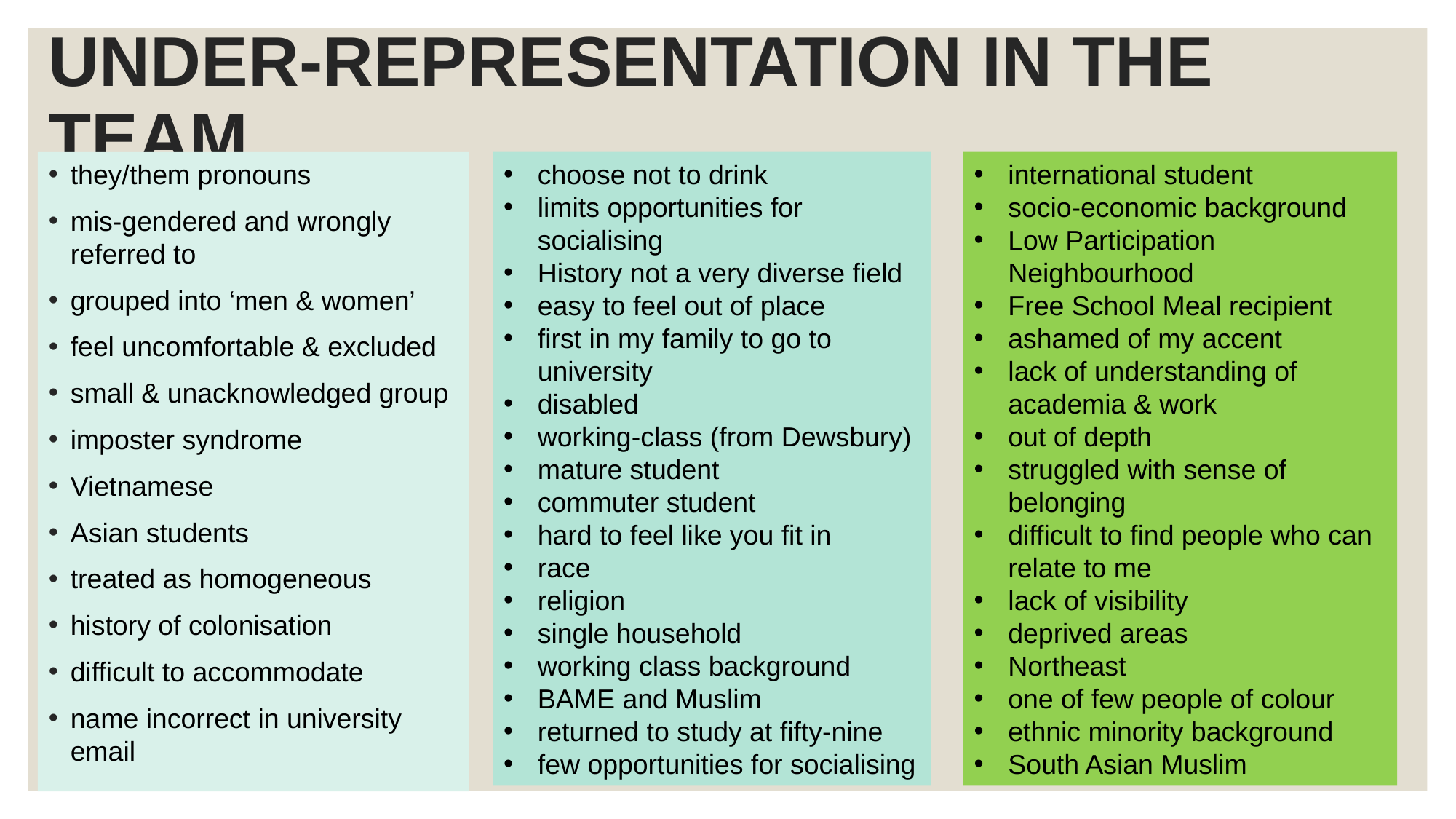

# UNDER-REPRESENTATION IN THE TEAM
they/them pronouns
mis-gendered and wrongly referred to
grouped into ‘men & women’
feel uncomfortable & excluded
small & unacknowledged group
imposter syndrome
Vietnamese
Asian students
treated as homogeneous
history of colonisation
difficult to accommodate
name incorrect in university email
choose not to drink
limits opportunities for socialising
History not a very diverse field
easy to feel out of place
first in my family to go to university
disabled
working-class (from Dewsbury)
mature student
commuter student
hard to feel like you fit in
race
religion
single household
working class background
BAME and Muslim
returned to study at fifty-nine
few opportunities for socialising
international student
socio-economic background
Low Participation Neighbourhood
Free School Meal recipient
ashamed of my accent
lack of understanding of academia & work
out of depth
struggled with sense of belonging
difficult to find people who can relate to me
lack of visibility
deprived areas
Northeast
one of few people of colour
ethnic minority background
South Asian Muslim